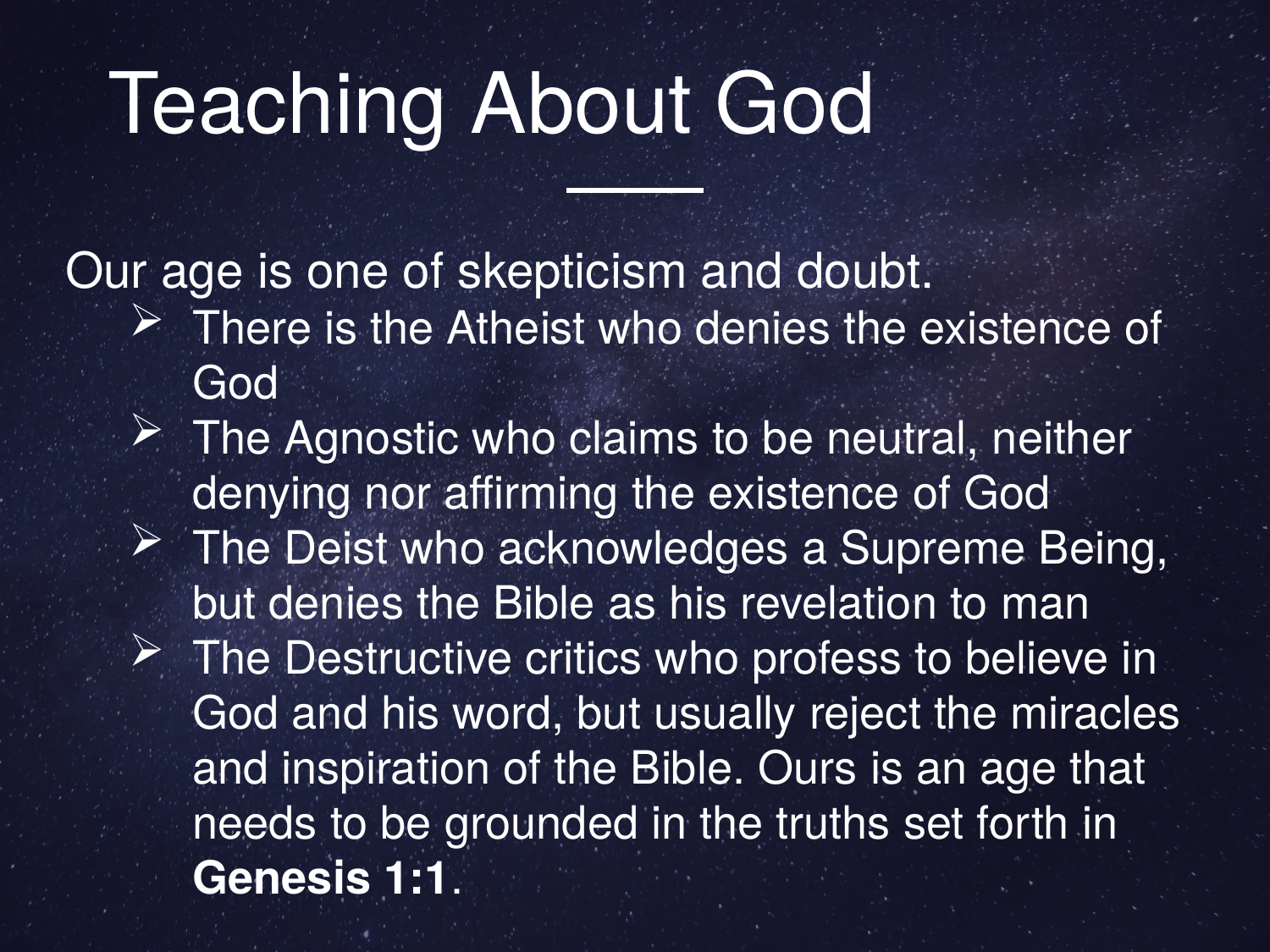

Teaching About God
Our age is one of skepticism and doubt.
There is the Atheist who denies the existence of God
The Agnostic who claims to be neutral, neither denying nor affirming the existence of God
The Deist who acknowledges a Supreme Being, but denies the Bible as his revelation to man
The Destructive critics who profess to believe in God and his word, but usually reject the miracles and inspiration of the Bible. Ours is an age that needs to be grounded in the truths set forth in Genesis 1:1.